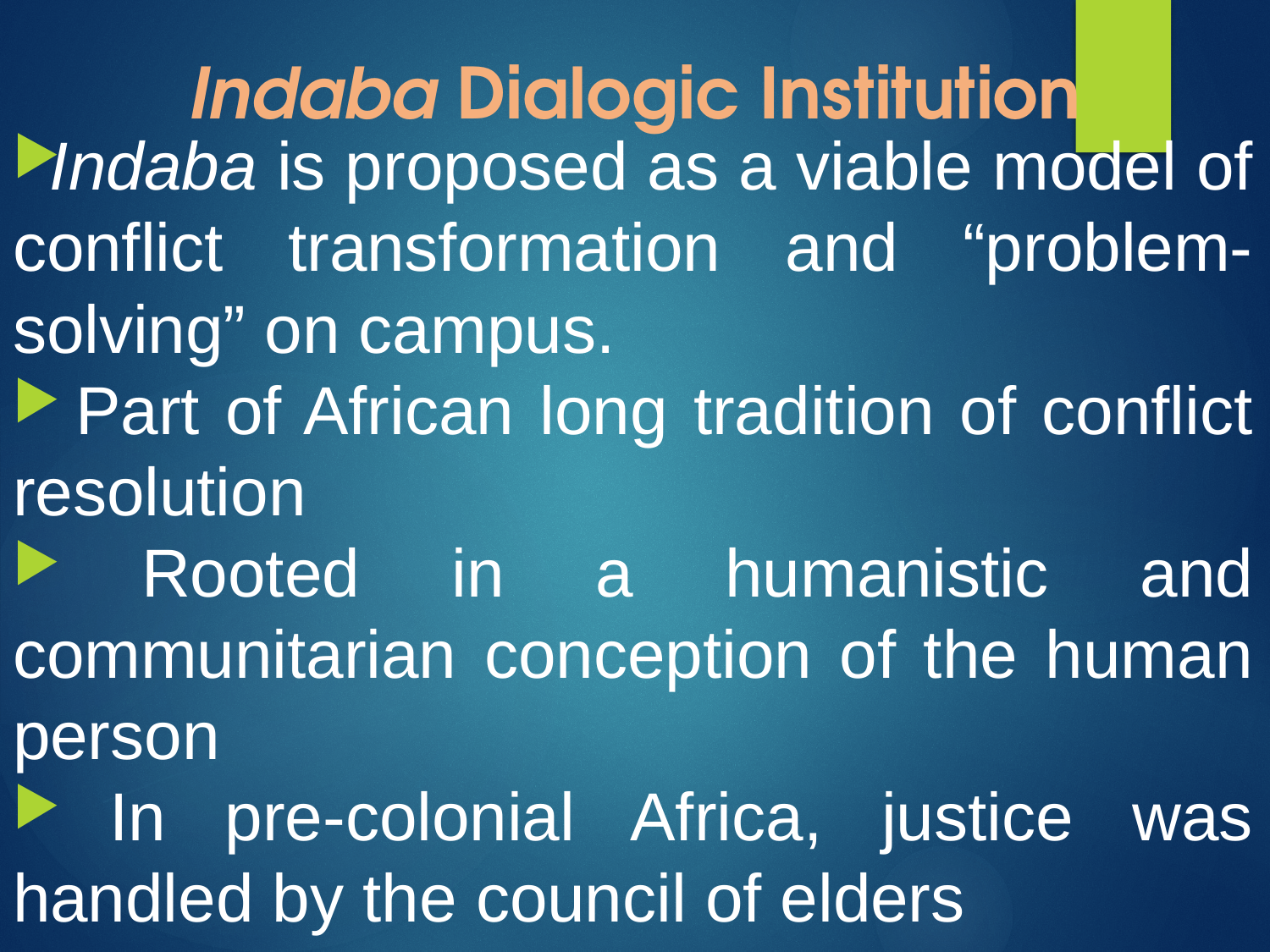

# Indaba Dialogic Institution
Indaba is proposed as a viable model of conflict transformation and “problem-solving” on campus.
 Part of African long tradition of conflict resolution
 Rooted in a humanistic and communitarian conception of the human person
 In pre-colonial Africa, justice was handled by the council of elders